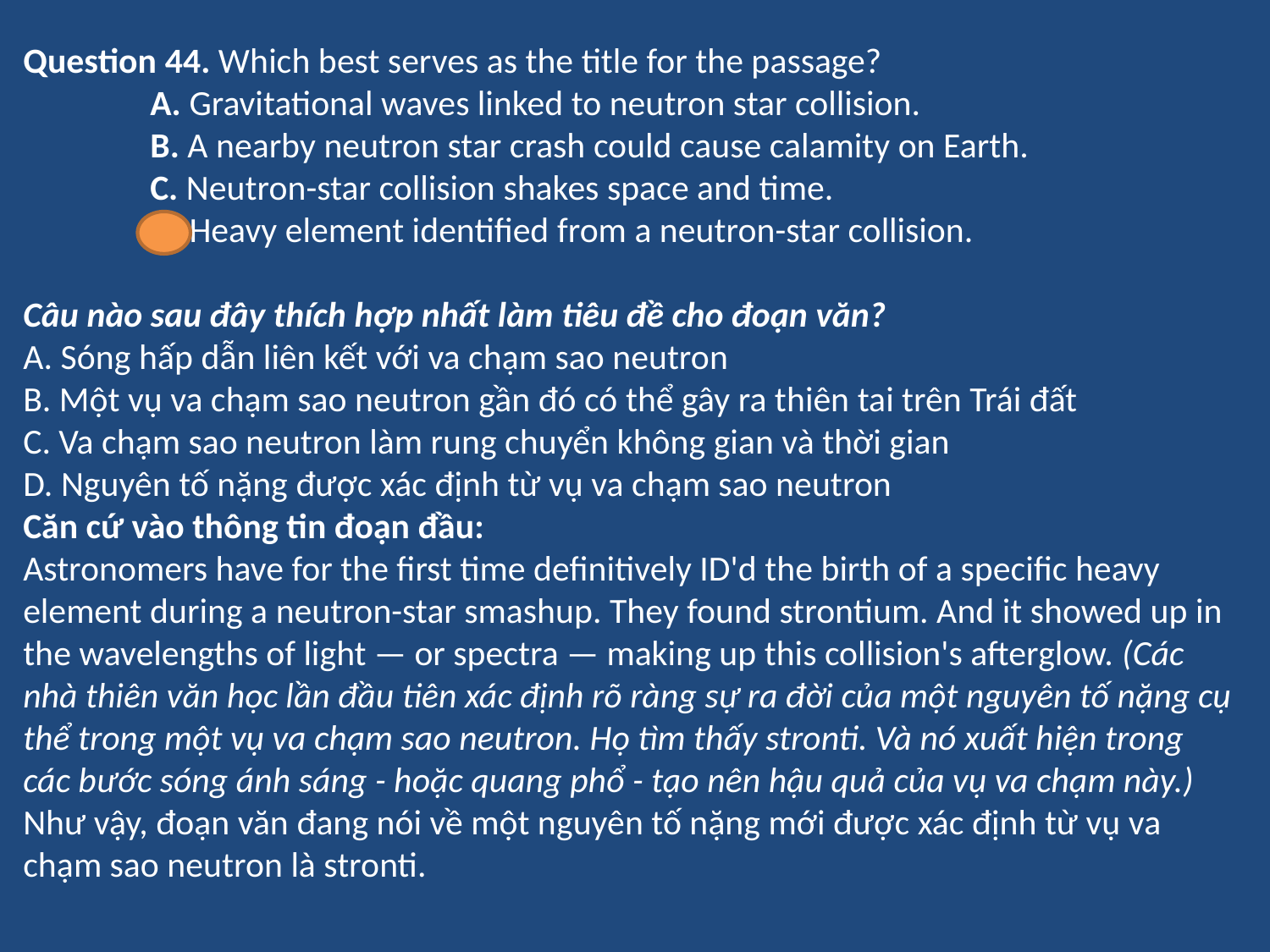

Question 44. Which best serves as the title for the passage?
	A. Gravitational waves linked to neutron star collision.
	B. A nearby neutron star crash could cause calamity on Earth.
	C. Neutron-star collision shakes space and time.
	D. Heavy element identified from a neutron-star collision.

Câu nào sau đây thích hợp nhất làm tiêu đề cho đoạn văn?
A. Sóng hấp dẫn liên kết với va chạm sao neutron
B. Một vụ va chạm sao neutron gần đó có thể gây ra thiên tai trên Trái đất
C. Va chạm sao neutron làm rung chuyển không gian và thời gian
D. Nguyên tố nặng được xác định từ vụ va chạm sao neutron
Căn cứ vào thông tin đoạn đầu:
Astronomers have for the first time definitively ID'd the birth of a specific heavy element during a neutron-star smashup. They found strontium. And it showed up in the wavelengths of light — or spectra — making up this collision's afterglow. (Các nhà thiên văn học lần đầu tiên xác định rõ ràng sự ra đời của một nguyên tố nặng cụ thể trong một vụ va chạm sao neutron. Họ tìm thấy stronti. Và nó xuất hiện trong các bước sóng ánh sáng - hoặc quang phổ - tạo nên hậu quả của vụ va chạm này.)
Như vậy, đoạn văn đang nói về một nguyên tố nặng mới được xác định từ vụ va chạm sao neutron là stronti.